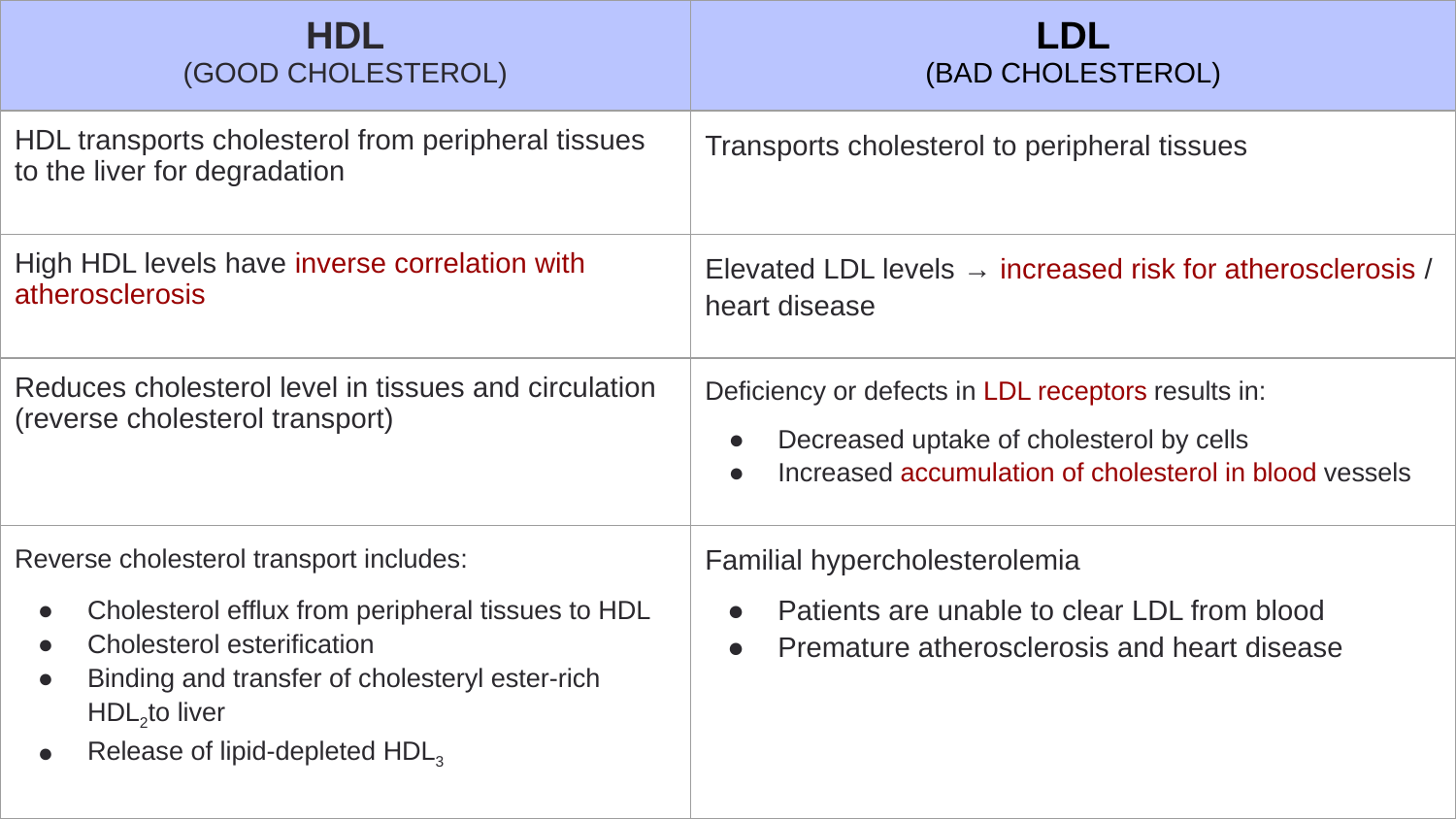

| HDL (GOOD CHOLESTEROL) | LDL (BAD CHOLESTEROL) |
| --- | --- |
| HDL transports cholesterol from peripheral tissues to the liver for degradation | Transports cholesterol to peripheral tissues |
| High HDL levels have inverse correlation with atherosclerosis | Elevated LDL levels → increased risk for atherosclerosis / heart disease |
| Reduces cholesterol level in tissues and circulation (reverse cholesterol transport) | Deficiency or defects in LDL receptors results in: Decreased uptake of cholesterol by cells Increased accumulation of cholesterol in blood vessels |
| Reverse cholesterol transport includes: Cholesterol efflux from peripheral tissues to HDL Cholesterol esterification Binding and transfer of cholesteryl ester-rich HDL2to liver Release of lipid-depleted HDL3 | Familial hypercholesterolemia Patients are unable to clear LDL from blood Premature atherosclerosis and heart disease |